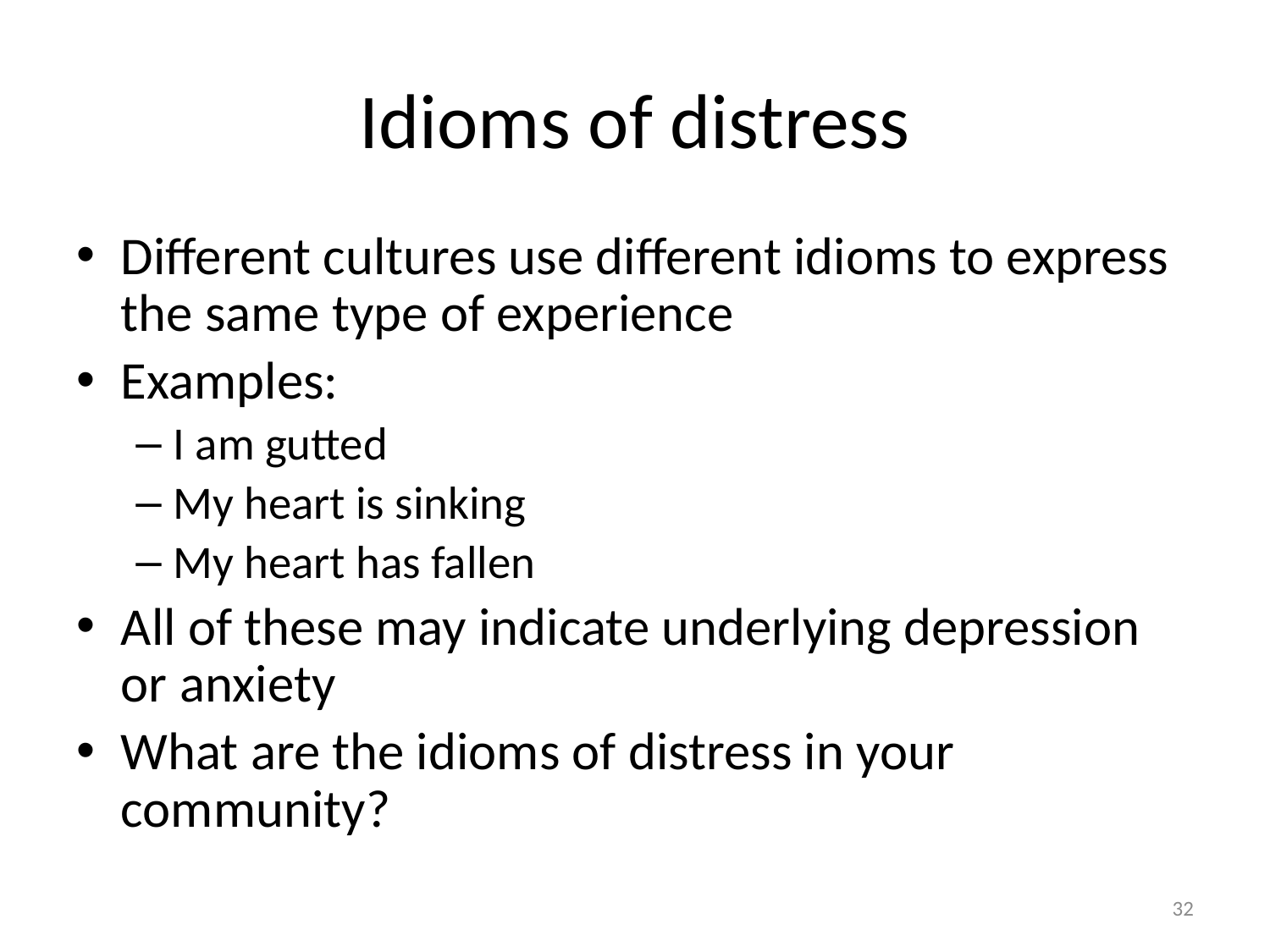

# Idioms of distress
Different cultures use different idioms to express the same type of experience
Examples:
I am gutted
My heart is sinking
My heart has fallen
All of these may indicate underlying depression or anxiety
What are the idioms of distress in your community?
32